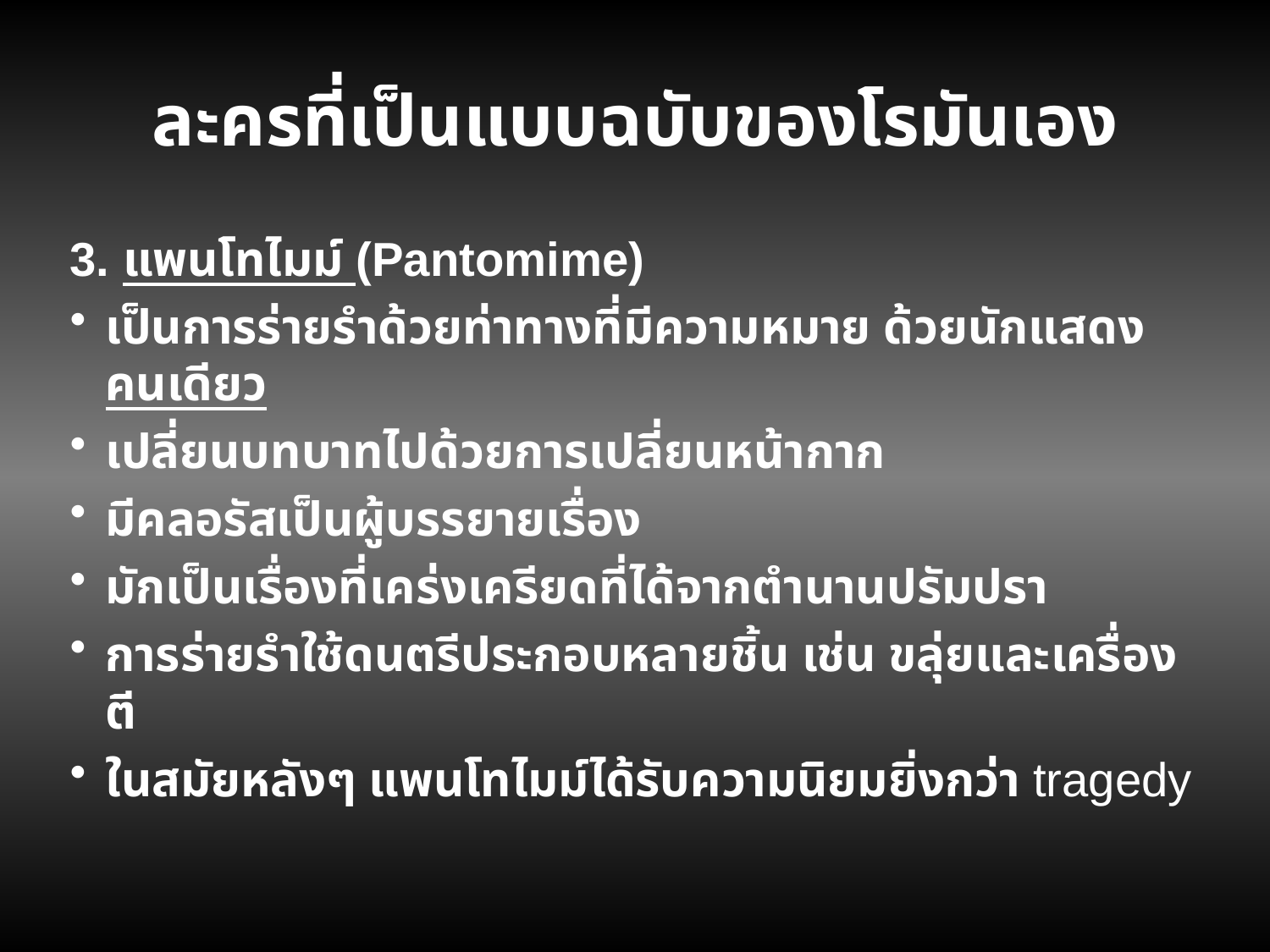

ละครที่เป็นแบบฉบับของโรมันเอง
3. แพนโทไมม์ (Pantomime)
เป็นการร่ายรำด้วยท่าทางที่มีความหมาย ด้วยนักแสดงคนเดียว
เปลี่ยนบทบาทไปด้วยการเปลี่ยนหน้ากาก
มีคลอรัสเป็นผู้บรรยายเรื่อง
มักเป็นเรื่องที่เคร่งเครียดที่ได้จากตำนานปรัมปรา
การร่ายรำใช้ดนตรีประกอบหลายชิ้น เช่น ขลุ่ยและเครื่องตี
ในสมัยหลังๆ แพนโทไมม์ได้รับความนิยมยิ่งกว่า tragedy